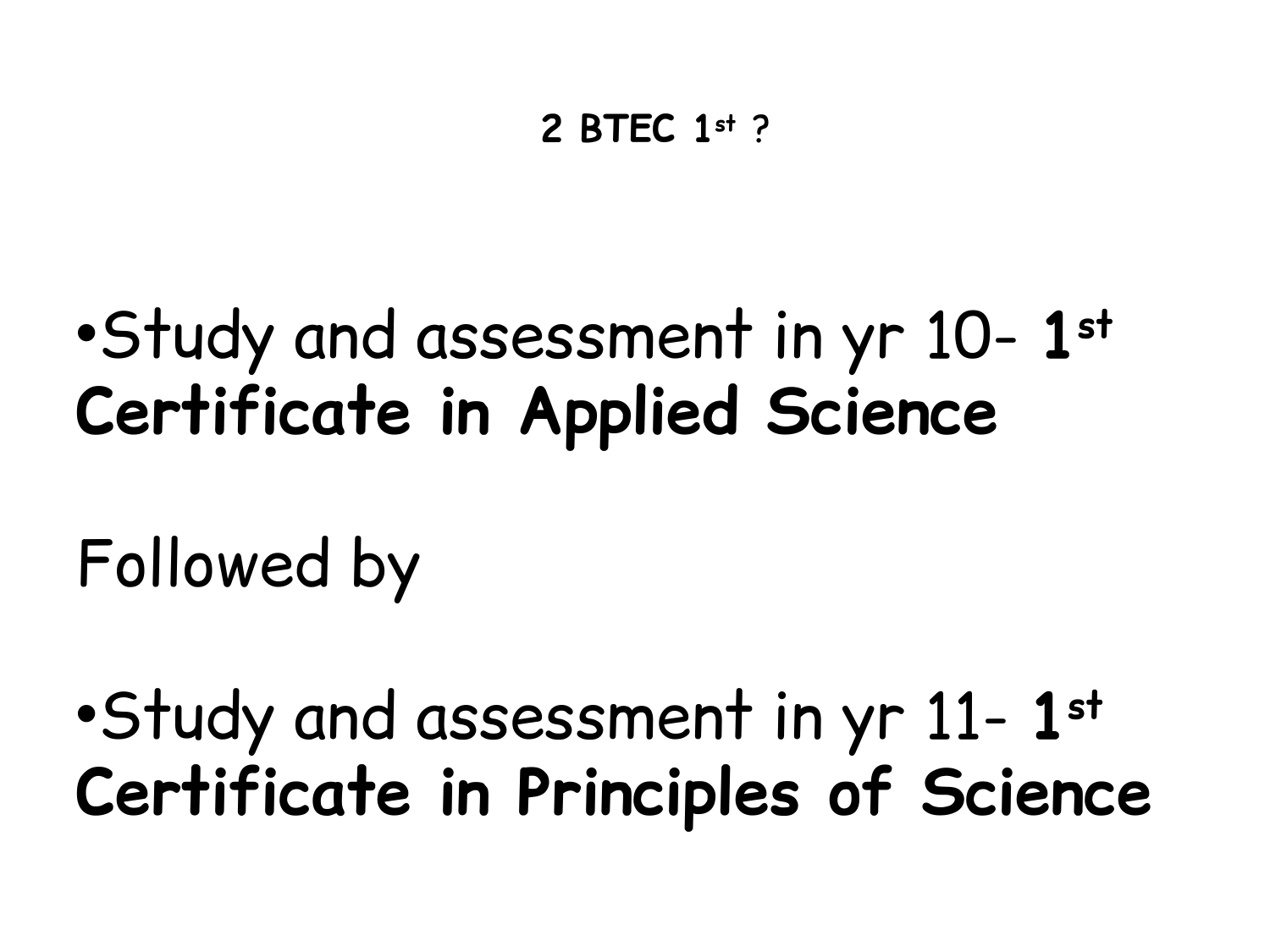

# 2 BTEC 1st ?

Study and assessment in yr 10- 1st Certificate in Applied Science

Followed by

Study and assessment in yr 11- 1st Certificate in Principles of Science